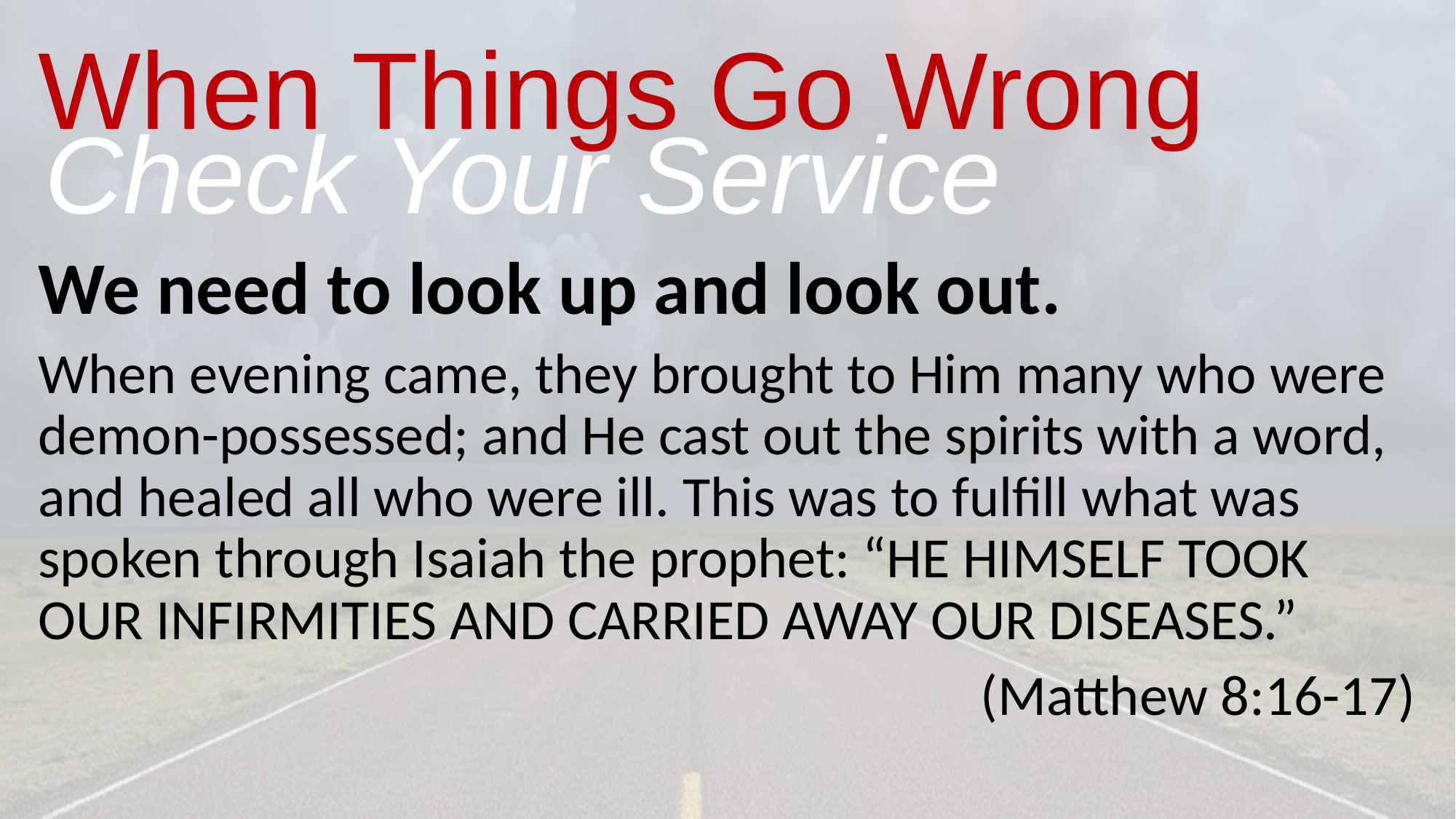

# When Things Go Wrong
Check Your Service
We need to look up and look out.
When evening came, they brought to Him many who were demon-possessed; and He cast out the spirits with a word, and healed all who were ill. This was to fulfill what was spoken through Isaiah the prophet: “HE HIMSELF TOOK OUR INFIRMITIES AND CARRIED AWAY OUR DISEASES.”
(Matthew 8:16-17)